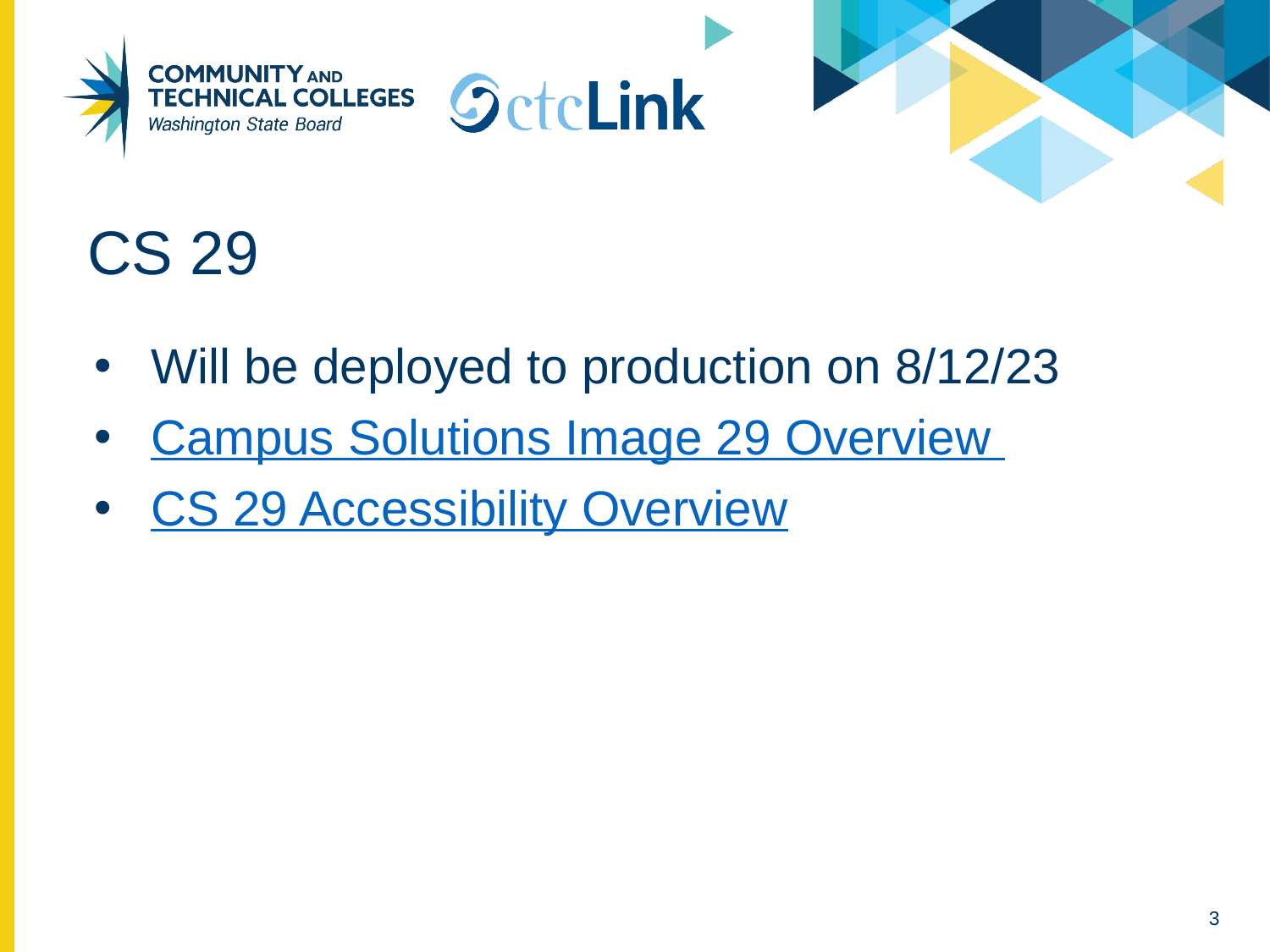

# CS 29
Will be deployed to production on 8/12/23
Campus Solutions Image 29 Overview
CS 29 Accessibility Overview
3